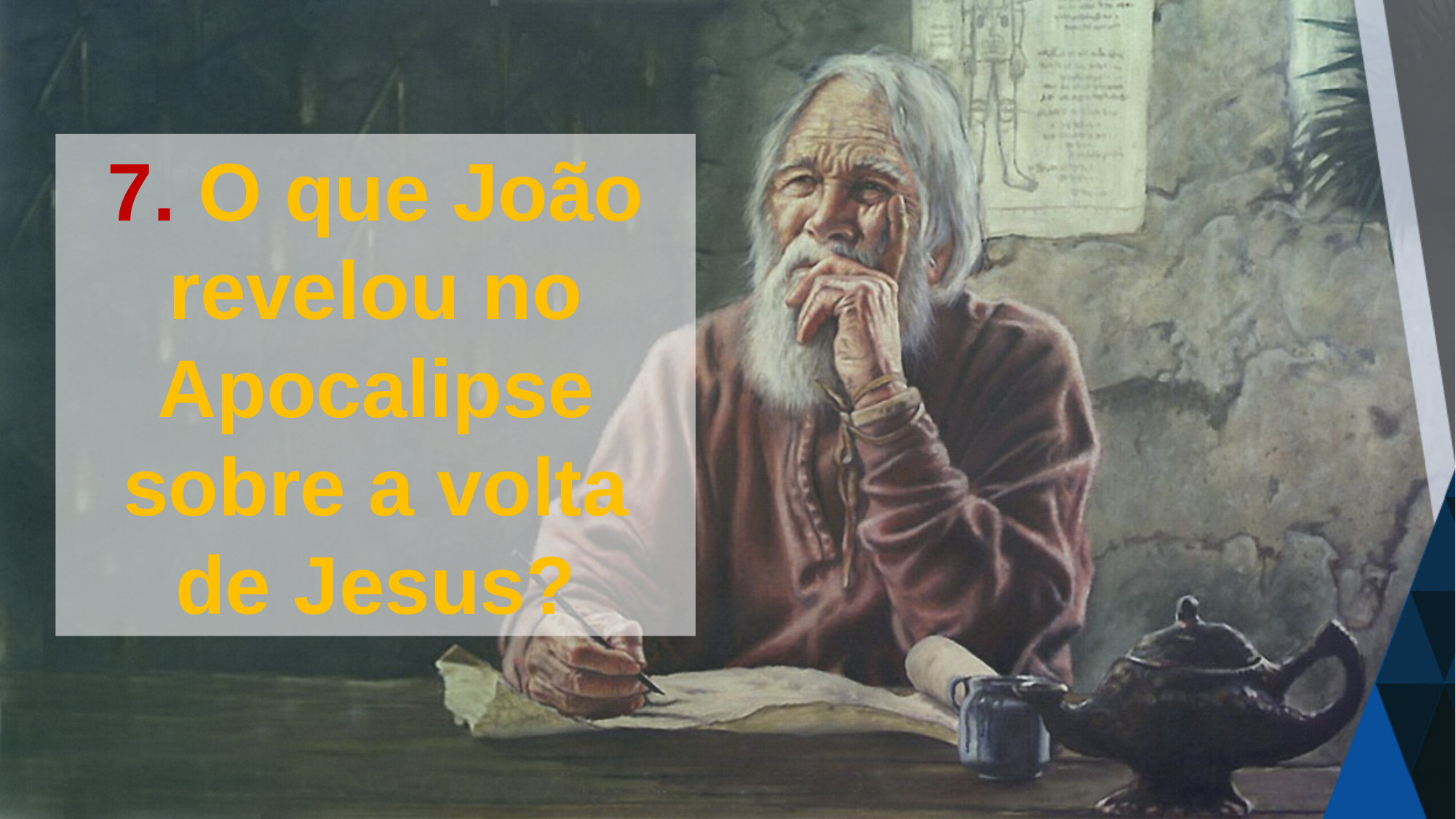

7. O que João revelou no Apocalipse sobre a volta de Jesus?